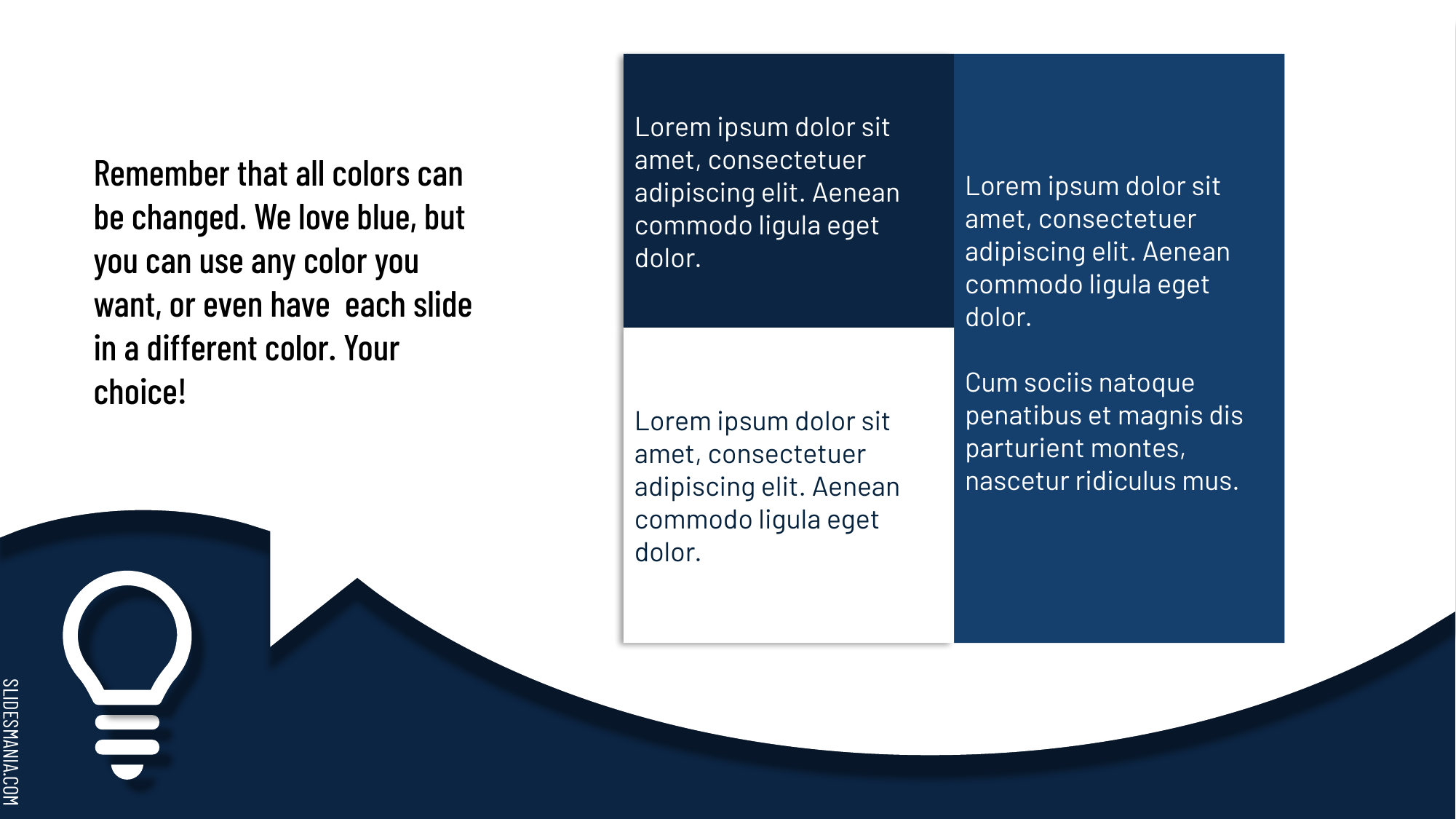

Lorem ipsum dolor sit amet, consectetuer adipiscing elit. Aenean commodo ligula eget dolor.
Lorem ipsum dolor sit amet, consectetuer adipiscing elit. Aenean commodo ligula eget dolor.

Cum sociis natoque penatibus et magnis dis parturient montes, nascetur ridiculus mus.

Remember that all colors can be changed. We love blue, but you can use any color you want, or even have  each slide in a different color. Your choice!
Lorem ipsum dolor sit amet, consectetuer adipiscing elit. Aenean commodo ligula eget dolor.